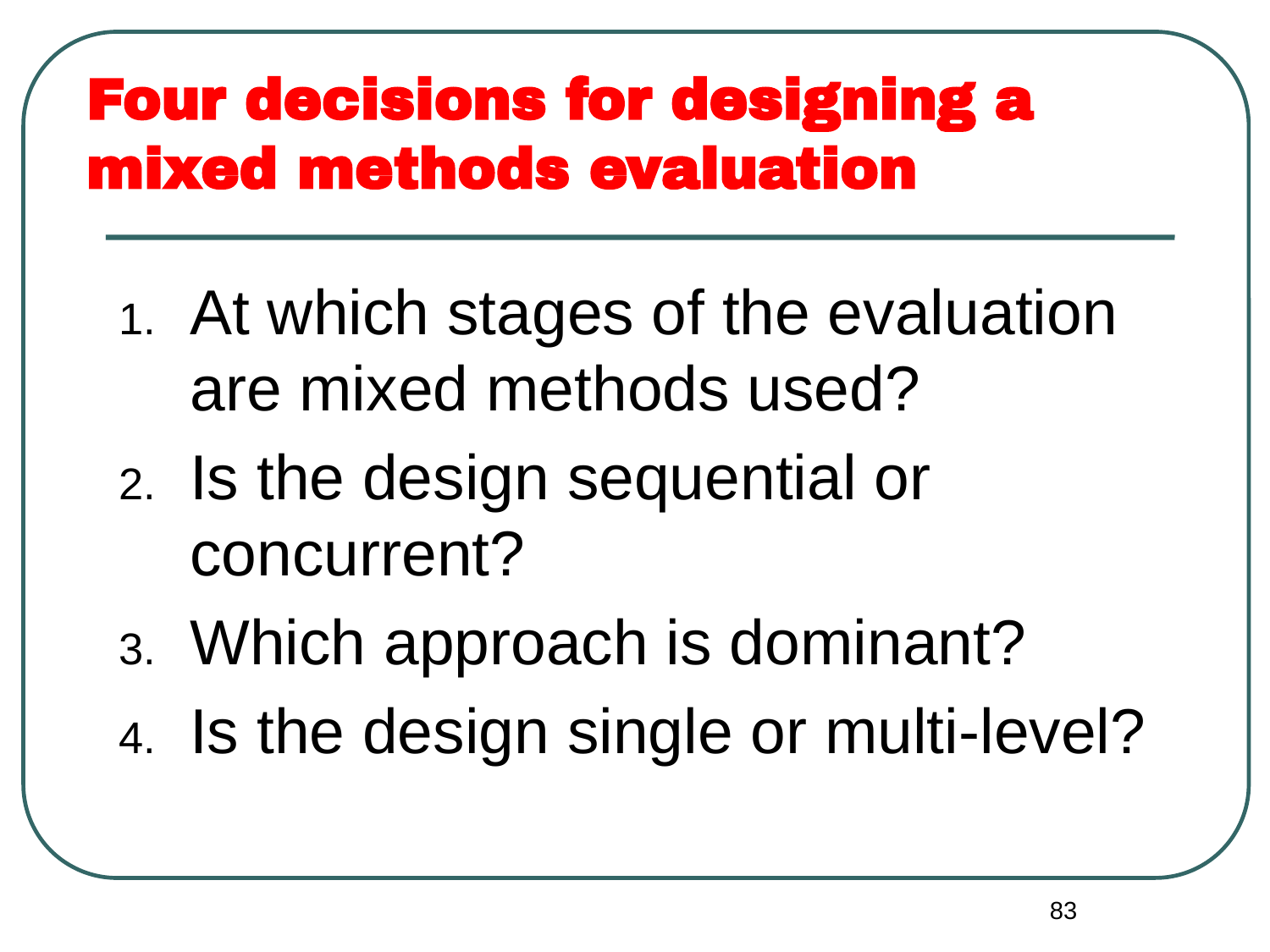

# Four decisions for designing a mixed methods evaluation
At which stages of the evaluation are mixed methods used?
Is the design sequential or concurrent?
Which approach is dominant?
Is the design single or multi-level?
83